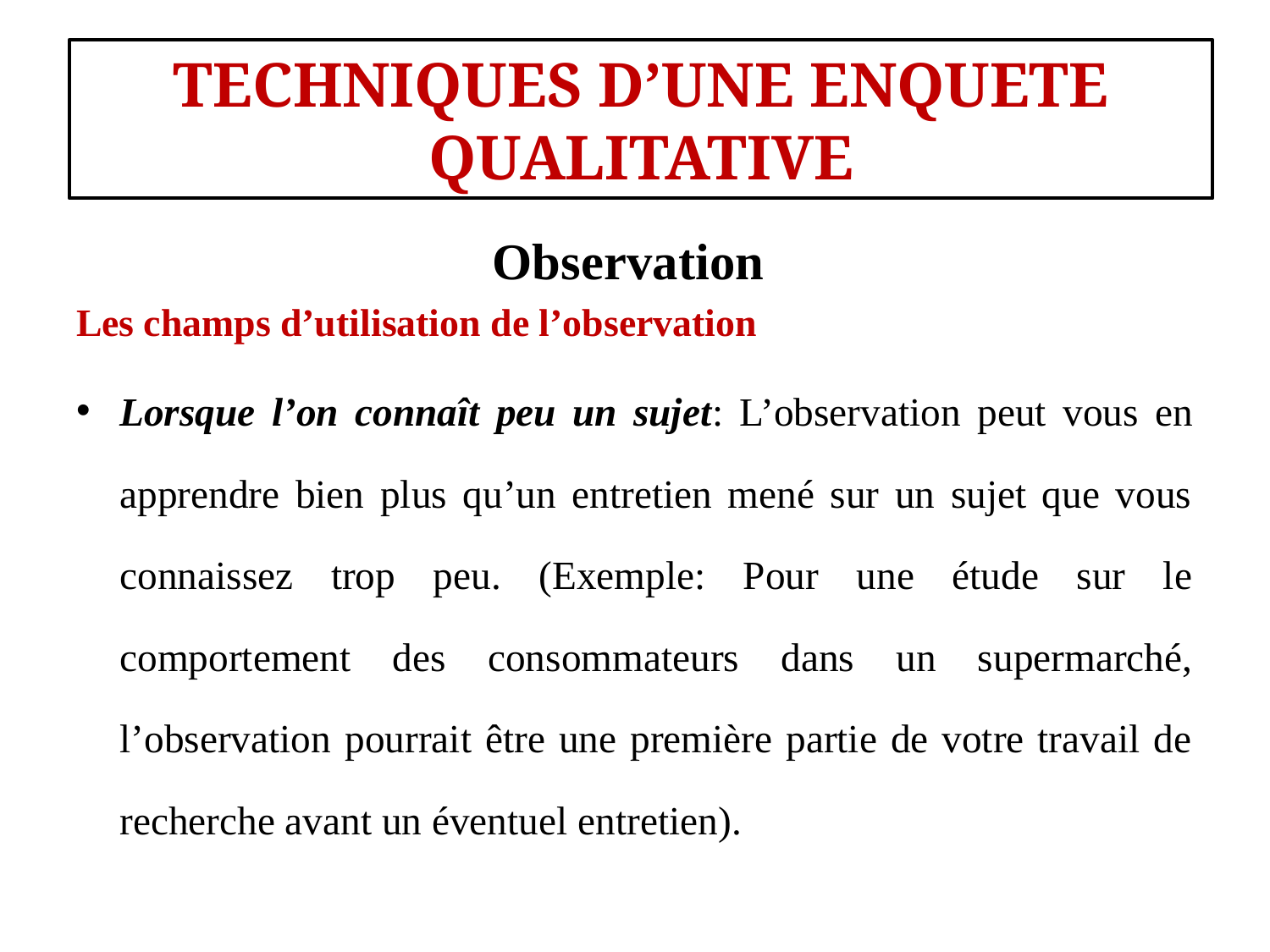

#
TECHNIQUES D’UNE ENQUETE QUALITATIVE
Observation
Les champs d’utilisation de l’observation
Lorsque l’on connaît peu un sujet: L’observation peut vous en apprendre bien plus qu’un entretien mené sur un sujet que vous connaissez trop peu. (Exemple: Pour une étude sur le comportement des consommateurs dans un supermarché, l’observation pourrait être une première partie de votre travail de recherche avant un éventuel entretien).